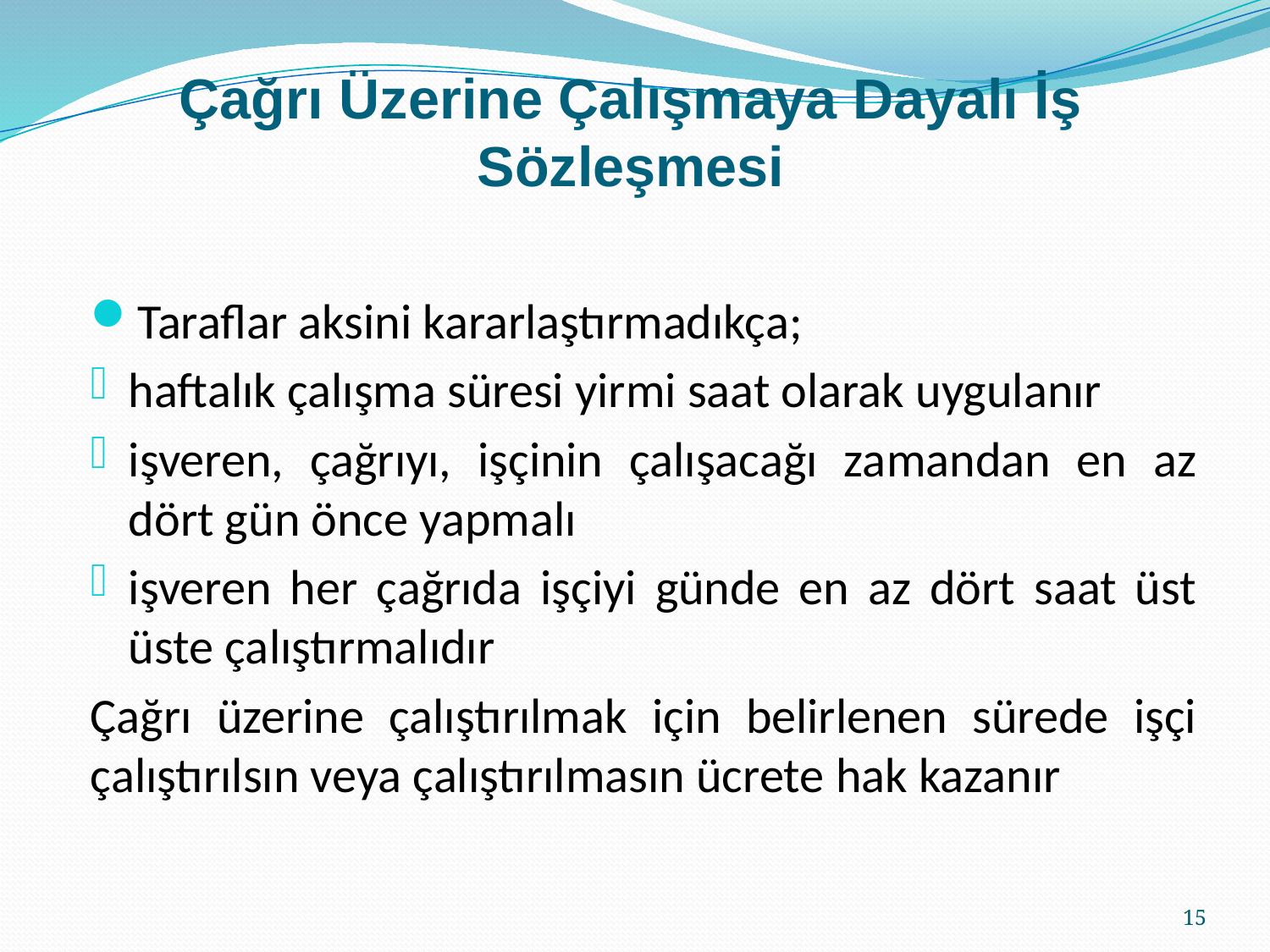

Çağrı Üzerine Çalışmaya Dayalı İş Sözleşmesi
Taraflar aksini kararlaştırmadıkça;
haftalık çalışma süresi yirmi saat olarak uygulanır
işveren, çağrıyı, işçinin çalışacağı zamandan en az dört gün önce yapmalı
işveren her çağrıda işçiyi günde en az dört saat üst üste çalıştırmalıdır
Çağrı üzerine çalıştırılmak için belirlenen sürede işçi çalıştırılsın veya çalıştırılmasın ücrete hak kazanır
15